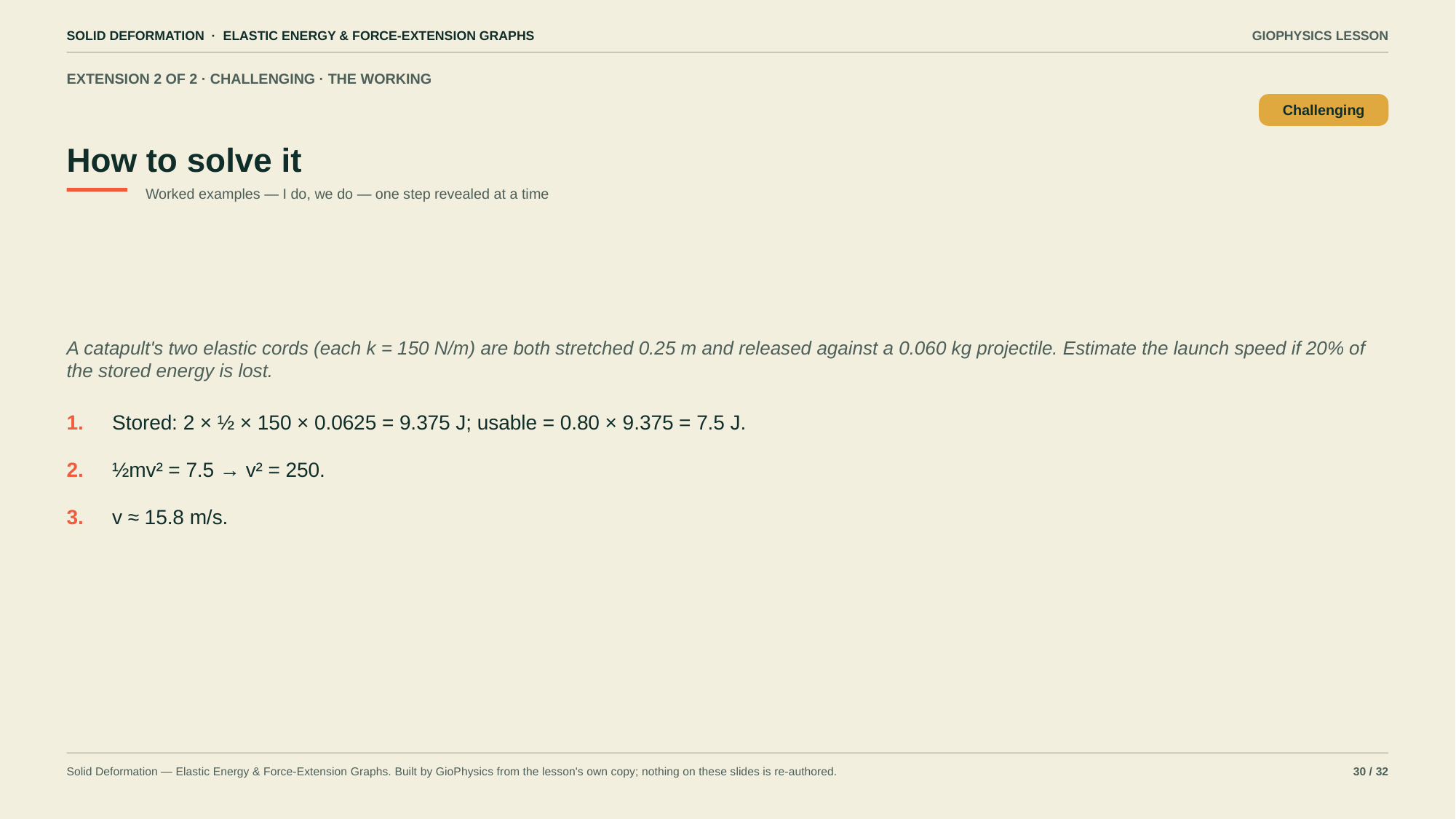

SOLID DEFORMATION  ·  ELASTIC ENERGY & FORCE-EXTENSION GRAPHS
GIOPHYSICS LESSON

EXTENSION 2 OF 2 · CHALLENGING · THE WORKING
How to solve it

Challenging
Worked examples — I do, we do — one step revealed at a time

A catapult's two elastic cords (each k = 150 N/m) are both stretched 0.25 m and released against a 0.060 kg projectile. Estimate the launch speed if 20% of the stored energy is lost.
1.
Stored: 2 × ½ × 150 × 0.0625 = 9.375 J; usable = 0.80 × 9.375 = 7.5 J.
2.
½mv² = 7.5 → v² = 250.
3.
v ≈ 15.8 m/s.

Solid Deformation — Elastic Energy & Force-Extension Graphs. Built by GioPhysics from the lesson's own copy; nothing on these slides is re-authored.
30 / 32